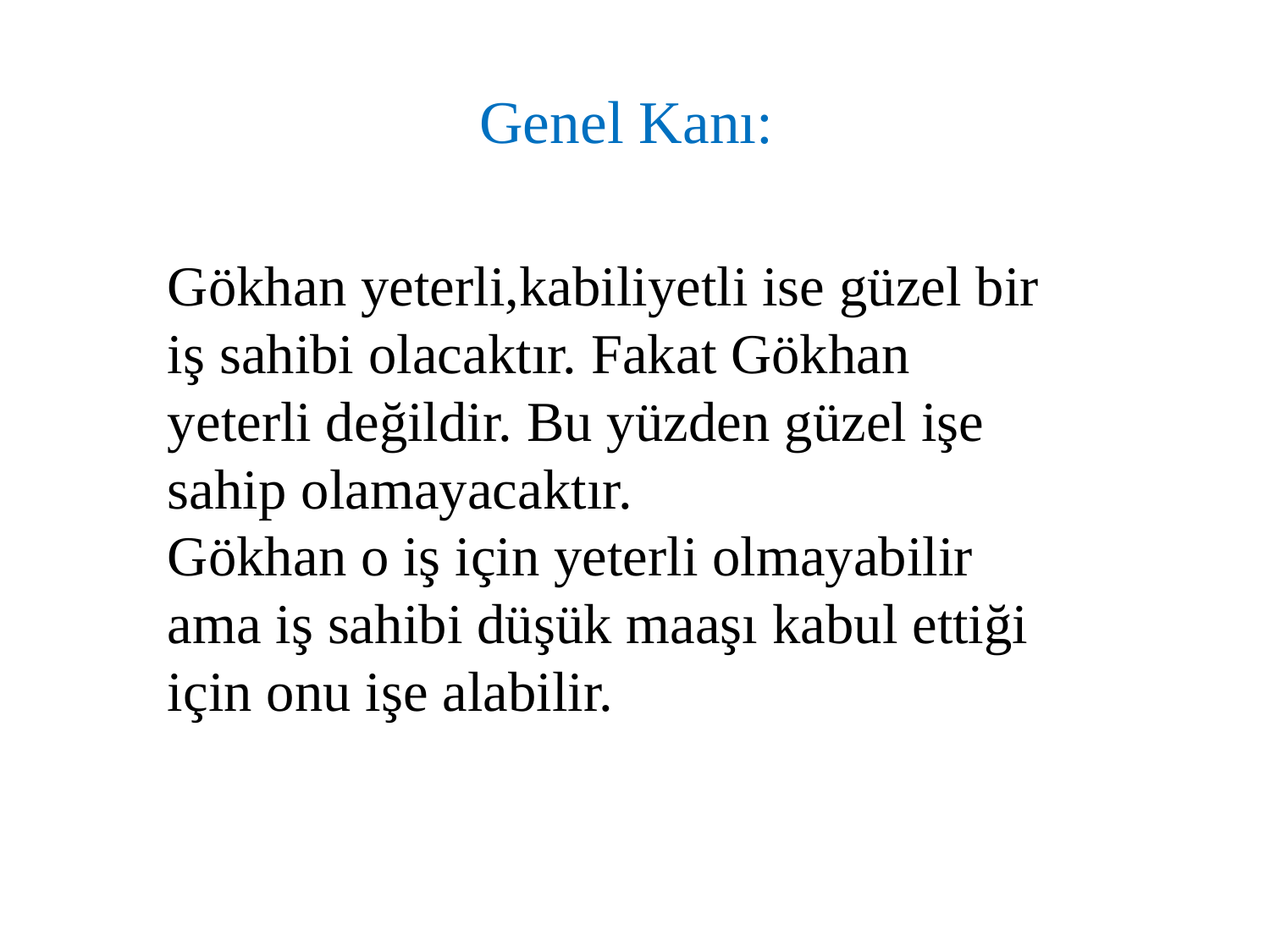

# Genel Kanı:

Gökhan yeterli,kabiliyetli ise güzel bir iş sahibi olacaktır. Fakat Gökhan yeterli değildir. Bu yüzden güzel işe sahip olamayacaktır.
Gökhan o iş için yeterli olmayabilir ama iş sahibi düşük maaşı kabul ettiği için onu işe alabilir.